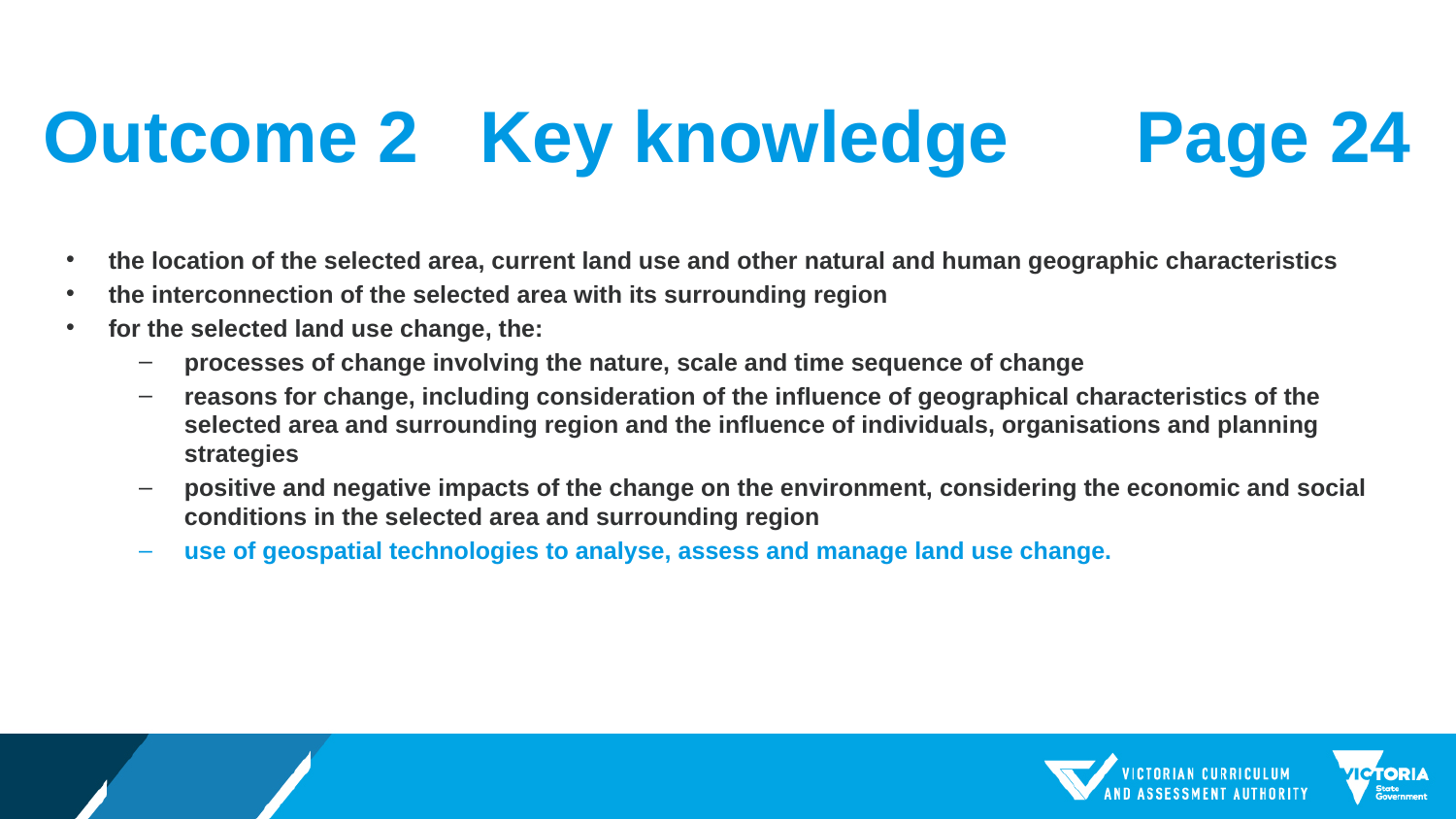

# Outcome 2	Key knowledge
Page 24
the location of the selected area, current land use and other natural and human geographic characteristics
the interconnection of the selected area with its surrounding region
for the selected land use change, the:
processes of change involving the nature, scale and time sequence of change
reasons for change, including consideration of the influence of geographical characteristics of the selected area and surrounding region and the influence of individuals, organisations and planning strategies
positive and negative impacts of the change on the environment, considering the economic and social conditions in the selected area and surrounding region
use of geospatial technologies to analyse, assess and manage land use change.